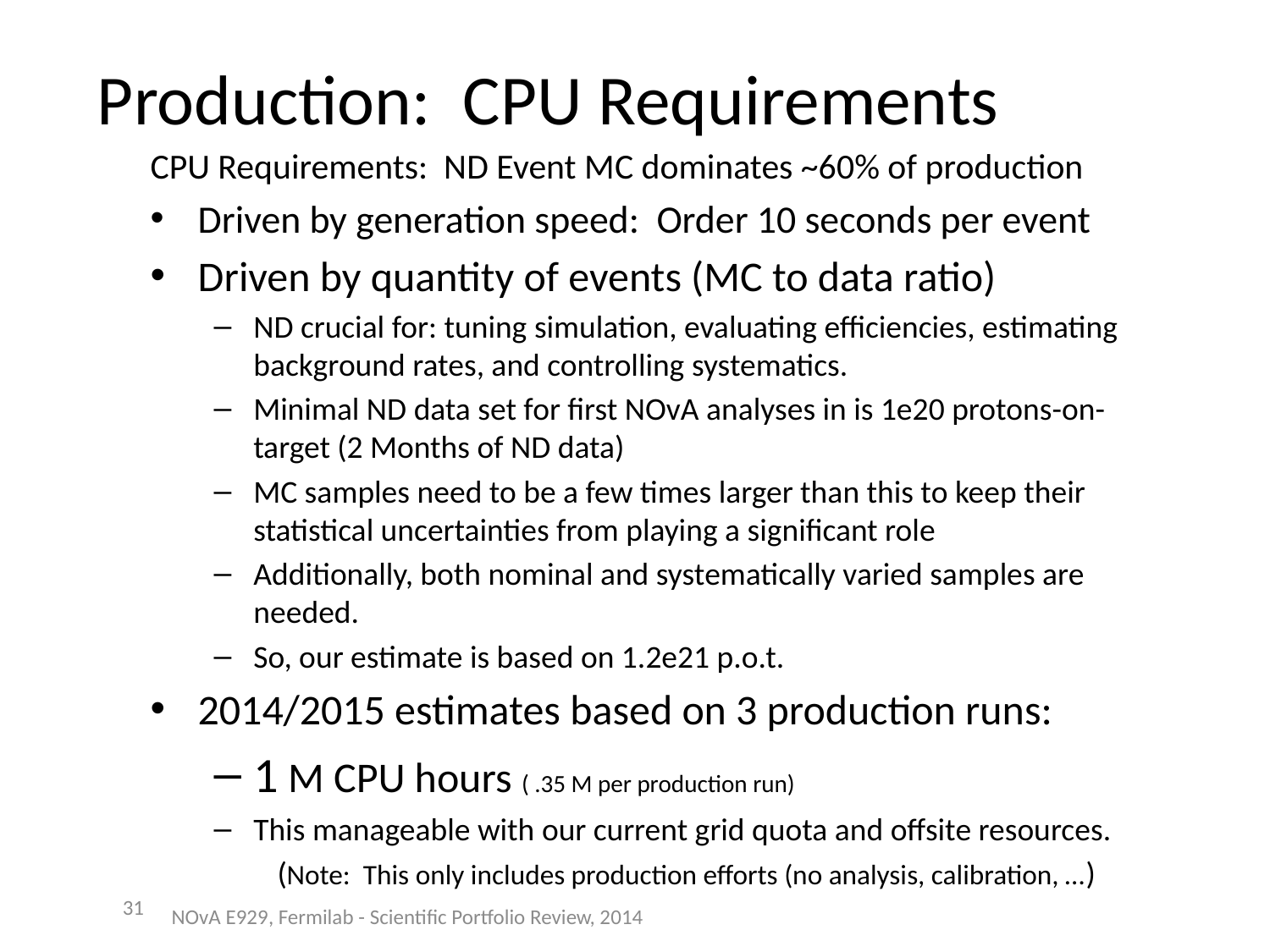

# Production:  CPU Requirements
CPU Requirements:  ND Event MC dominates ~60% of production
Driven by generation speed:  Order 10 seconds per event
Driven by quantity of events (MC to data ratio)
ND crucial for: tuning simulation, evaluating efficiencies, estimating background rates, and controlling systematics.
Minimal ND data set for first NOvA analyses in is 1e20 protons-on-target (2 Months of ND data)
MC samples need to be a few times larger than this to keep their statistical uncertainties from playing a significant role
Additionally, both nominal and systematically varied samples are needed.
So, our estimate is based on 1.2e21 p.o.t.
2014/2015 estimates based on 3 production runs:
1 M CPU hours ( .35 M per production run)
This manageable with our current grid quota and offsite resources.
(Note:  This only includes production efforts (no analysis, calibration, …)

31
NOvA E929, Fermilab - Scientific Portfolio Review, 2014